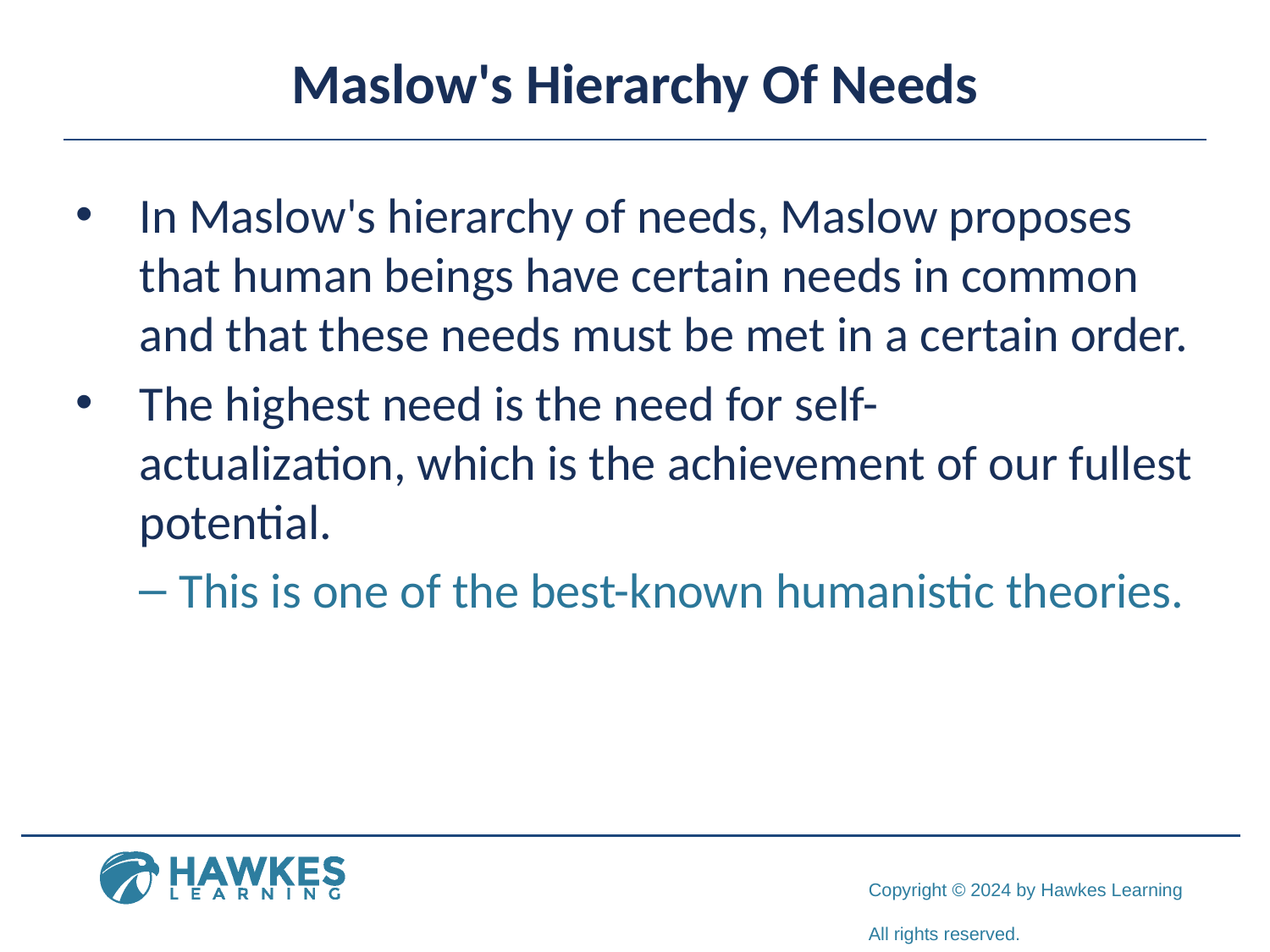

# Maslow's Hierarchy Of Needs
In Maslow's hierarchy of needs, Maslow proposes that human beings have certain needs in common and that these needs must be met in a certain order.
The highest need is the need for self-actualization, which is the achievement of our fullest potential.
This is one of the best-known humanistic theories.